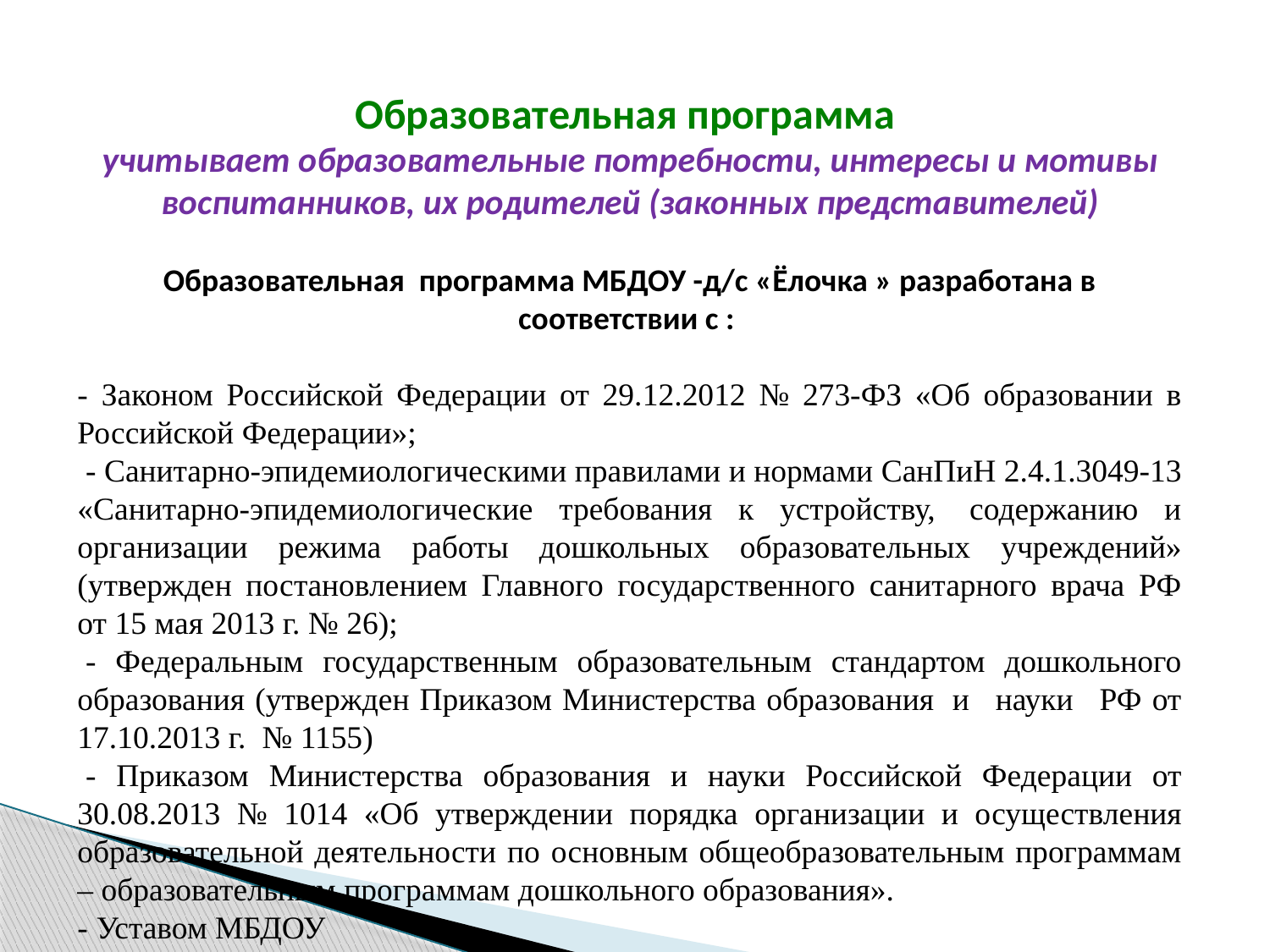

Образовательная программа
учитывает образовательные потребности, интересы и мотивы воспитанников, их родителей (законных представителей)

Образовательная  программа МБДОУ -д/с «Ёлочка » разработана в соответствии с :

- Законом Российской Федерации от 29.12.2012 № 273-ФЗ «Об образовании в Российской Федерации»;
 - Санитарно-эпидемиологическими правилами и нормами СанПиН 2.4.1.3049-13 «Санитарно-эпидемиологические требования к устройству,  содержанию и организации режима работы дошкольных образовательных учреждений» (утвержден постановлением Главного государственного санитарного врача РФ от 15 мая 2013 г. № 26);
 - Федеральным государственным образовательным стандартом дошкольного образования (утвержден Приказом Министерства образования  и   науки   РФ от 17.10.2013 г.  № 1155)
 - Приказом Министерства образования и науки Российской Федерации от 30.08.2013 № 1014 «Об утверждении порядка организации и осуществления образовательной деятельности по основным общеобразовательным программам – образовательным программам дошкольного образования».
- Уставом МБДОУ